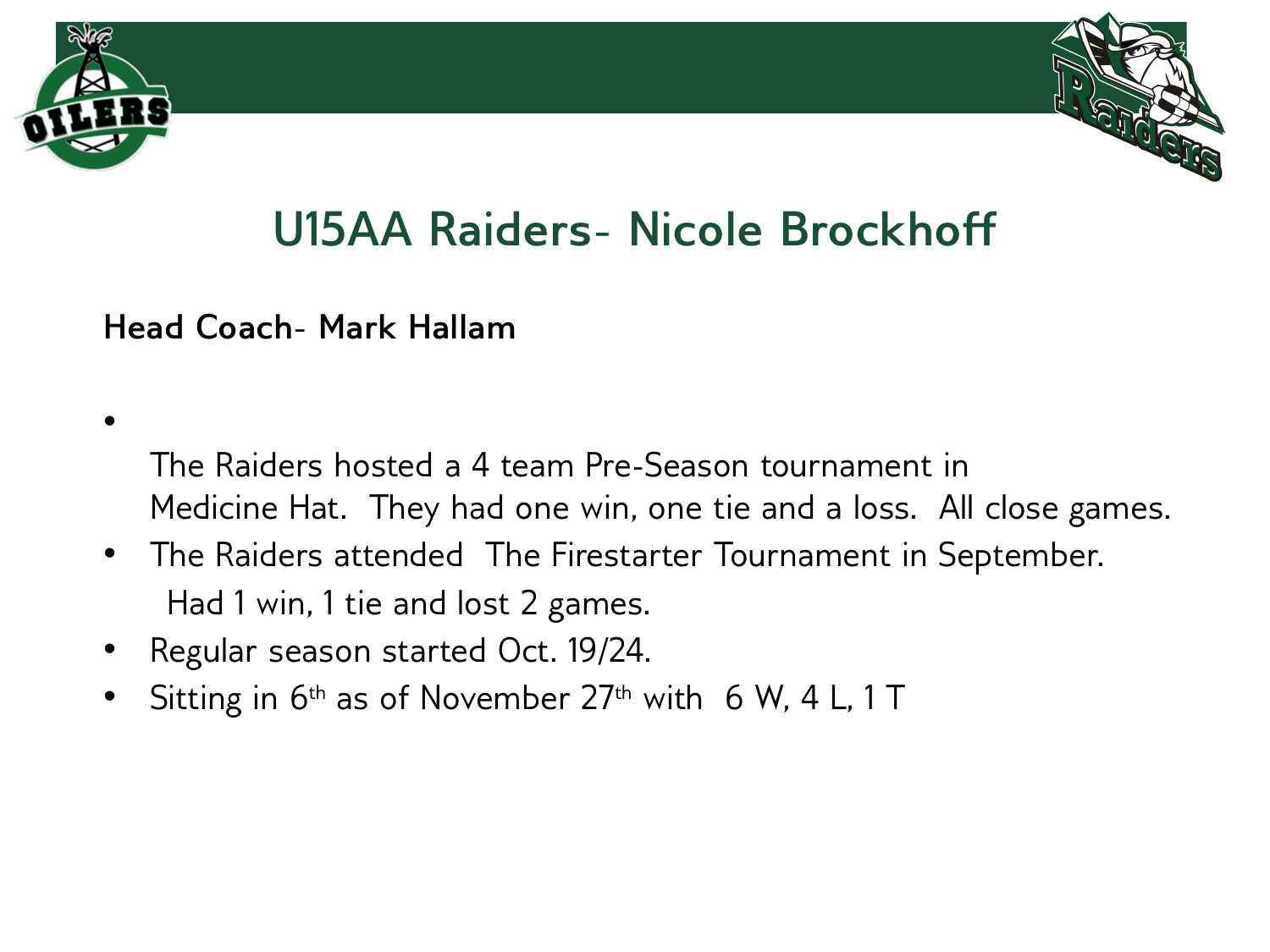

# U15AA Raiders- Nicole Brockhoff
Head Coach- Mark Hallam

The Raiders hosted a 4 team Pre-Season tournament in Medicine Hat.  They had one win, one tie and a loss.  All close games.
The Raiders attended  The Firestarter Tournament in September.
      Had 1 win, 1 tie and lost 2 games.
Regular season started Oct. 19/24.
Sitting in 6th as of November 27th with  6 W, 4 L, 1 T